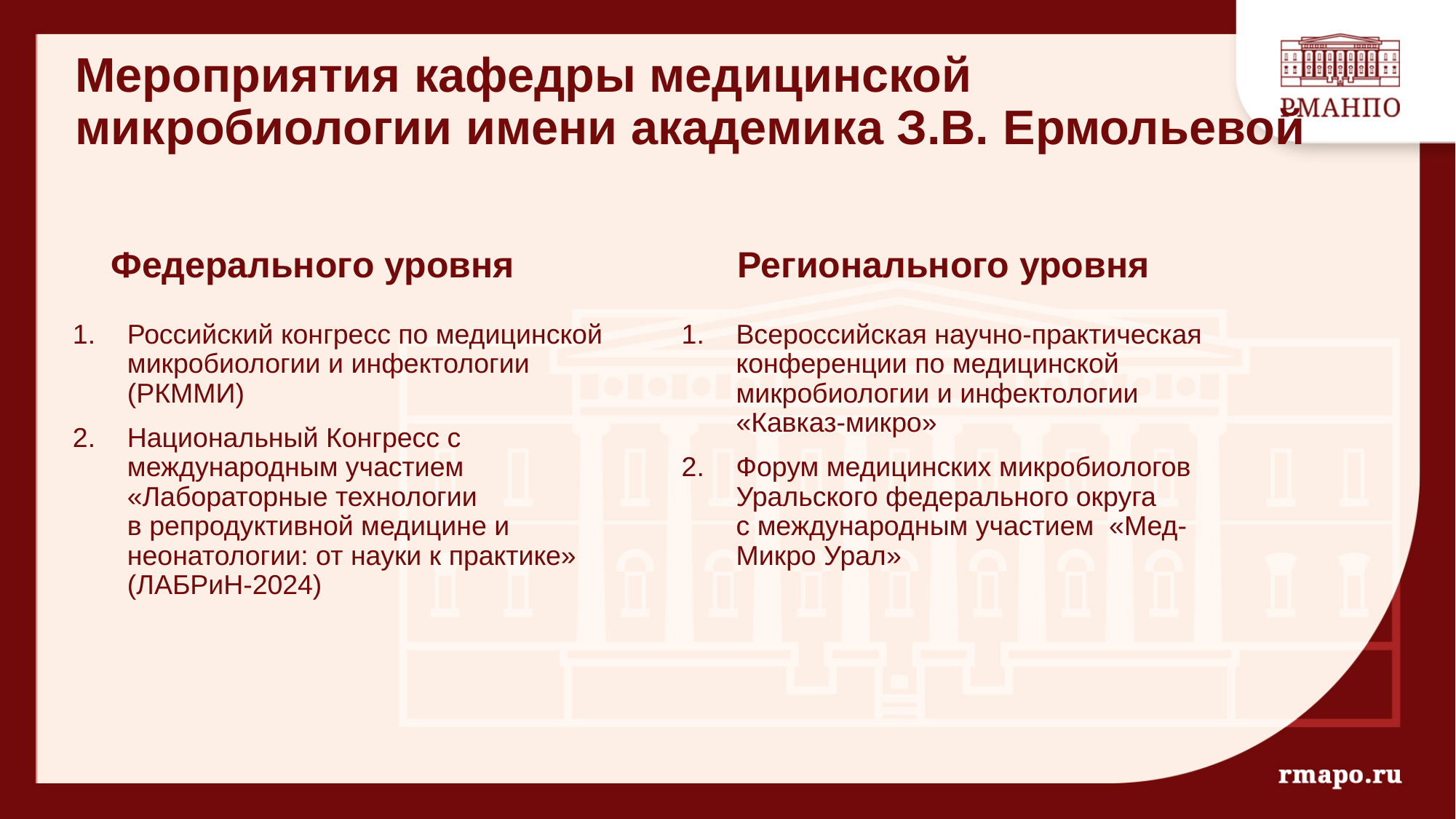

# Мероприятия кафедры медицинской микробиологии имени академика З.В. Ермольевой

Федерального уровня                      Регионального уровня
Российский конгресс по медицинской микробиологии и инфектологии (РКММИ)
Национальный Конгресс с международным участием «Лабораторные технологии в репродуктивной медицине и неонатологии: от науки к практике» (ЛАБРиН-2024)
Всероссийская научно-практическая конференции по медицинской микробиологии и инфектологии  «Кавказ-микро»
Форум медицинских микробиологов Уральского федерального округа
с международным участием  «Мед-Микро Урал»